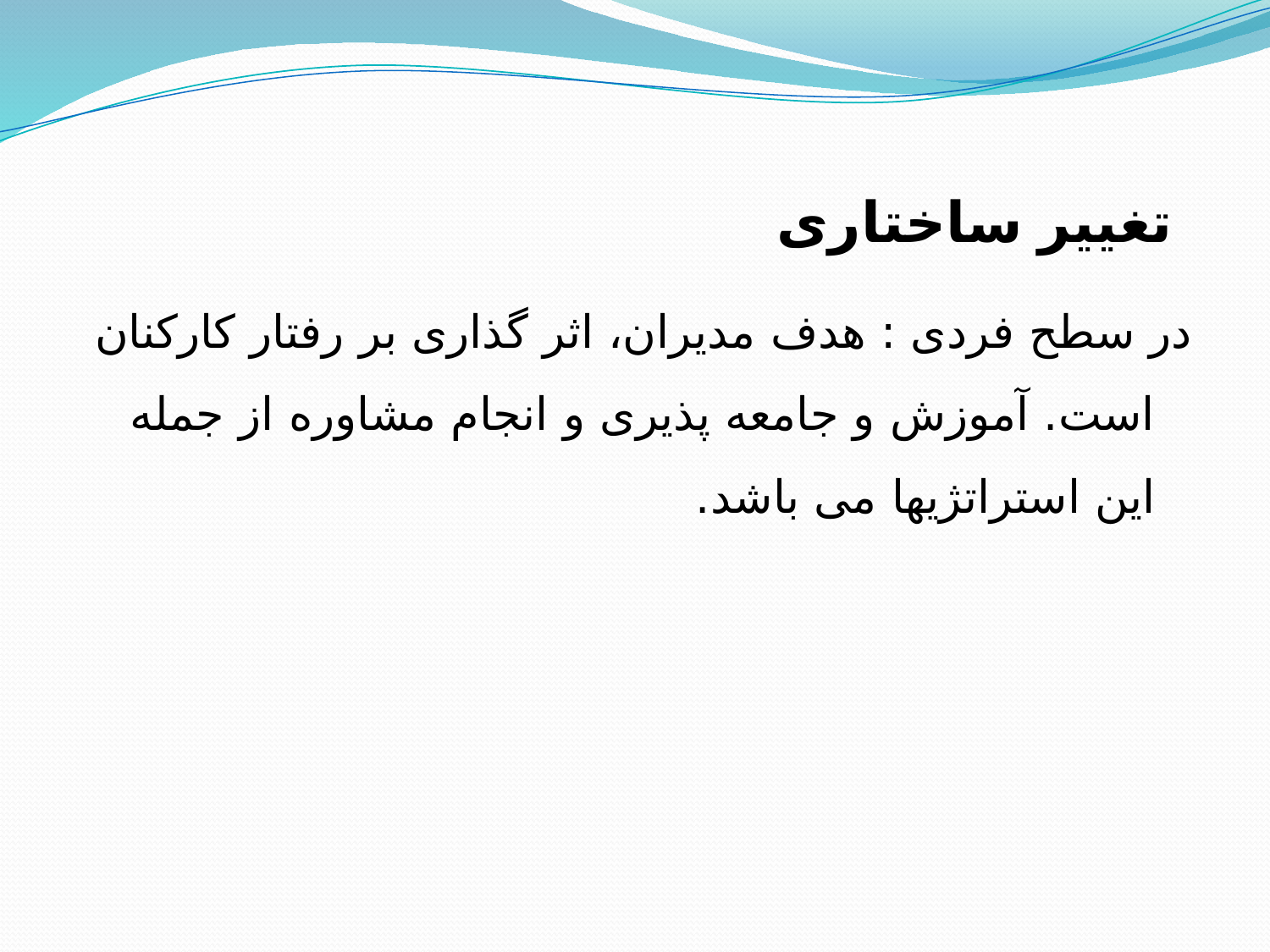

تغییر ساختاری
در سطح فردی : هدف مدیران، اثر گذاری بر رفتار كاركنان است. آموزش و جامعه پذیری و انجام مشاوره از جمله این استراتژیها می باشد.